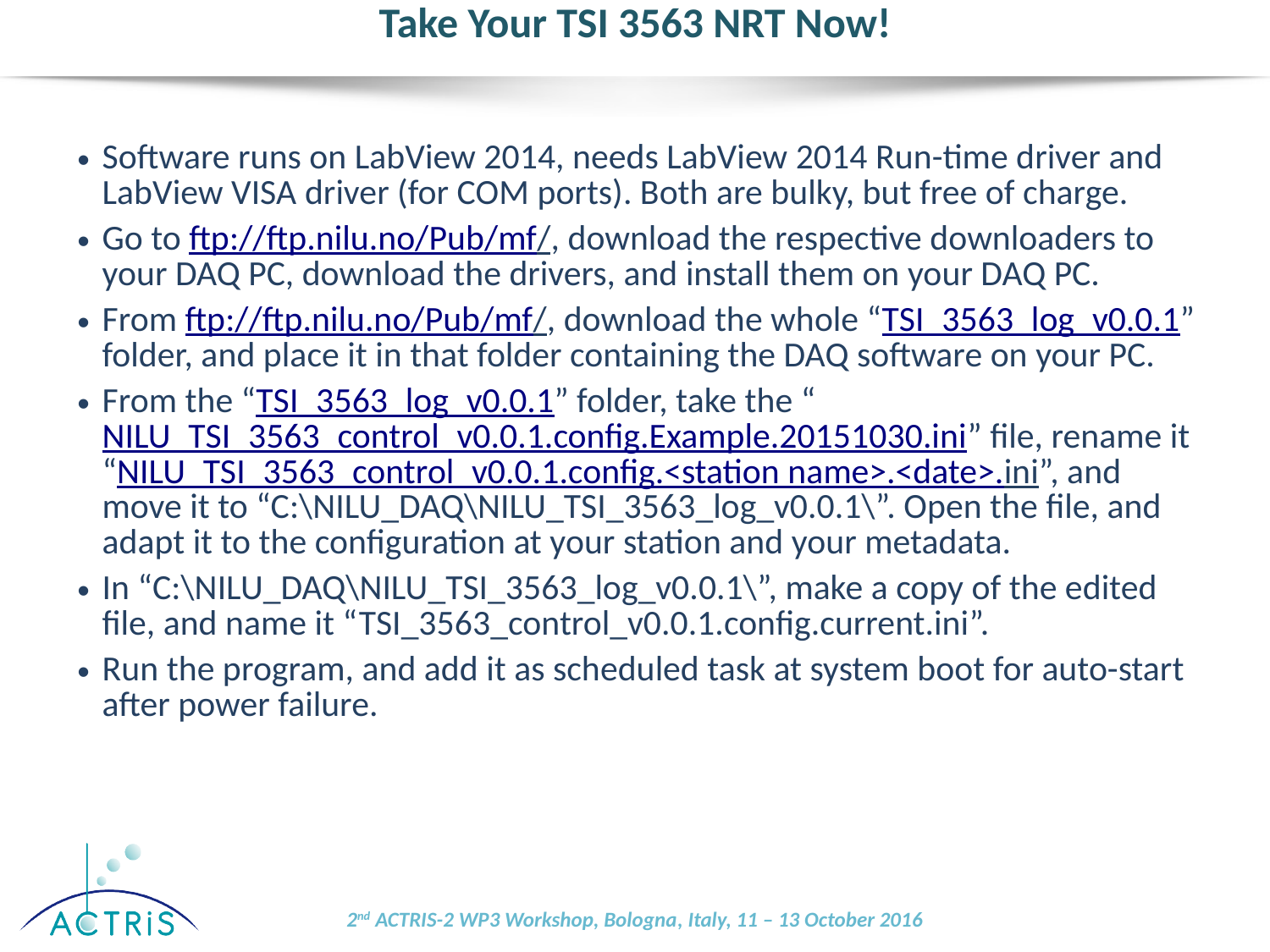

# Take Your TSI 3563 NRT Now!
Software runs on LabView 2014, needs LabView 2014 Run-time driver and LabView VISA driver (for COM ports). Both are bulky, but free of charge.
Go to ftp://ftp.nilu.no/Pub/mf/, download the respective downloaders to your DAQ PC, download the drivers, and install them on your DAQ PC.
From ftp://ftp.nilu.no/Pub/mf/, download the whole “TSI_3563_log_v0.0.1” folder, and place it in that folder containing the DAQ software on your PC.
From the “TSI_3563_log_v0.0.1” folder, take the “NILU_TSI_3563_control_v0.0.1.config.Example.20151030.ini” file, rename it “NILU_TSI_3563_control_v0.0.1.config.<station name>.<date>.ini”, and move it to “C:\NILU_DAQ\NILU_TSI_3563_log_v0.0.1\”. Open the file, and adapt it to the configuration at your station and your metadata.
In “C:\NILU_DAQ\NILU_TSI_3563_log_v0.0.1\”, make a copy of the edited file, and name it “TSI_3563_control_v0.0.1.config.current.ini”.
Run the program, and add it as scheduled task at system boot for auto-start after power failure.